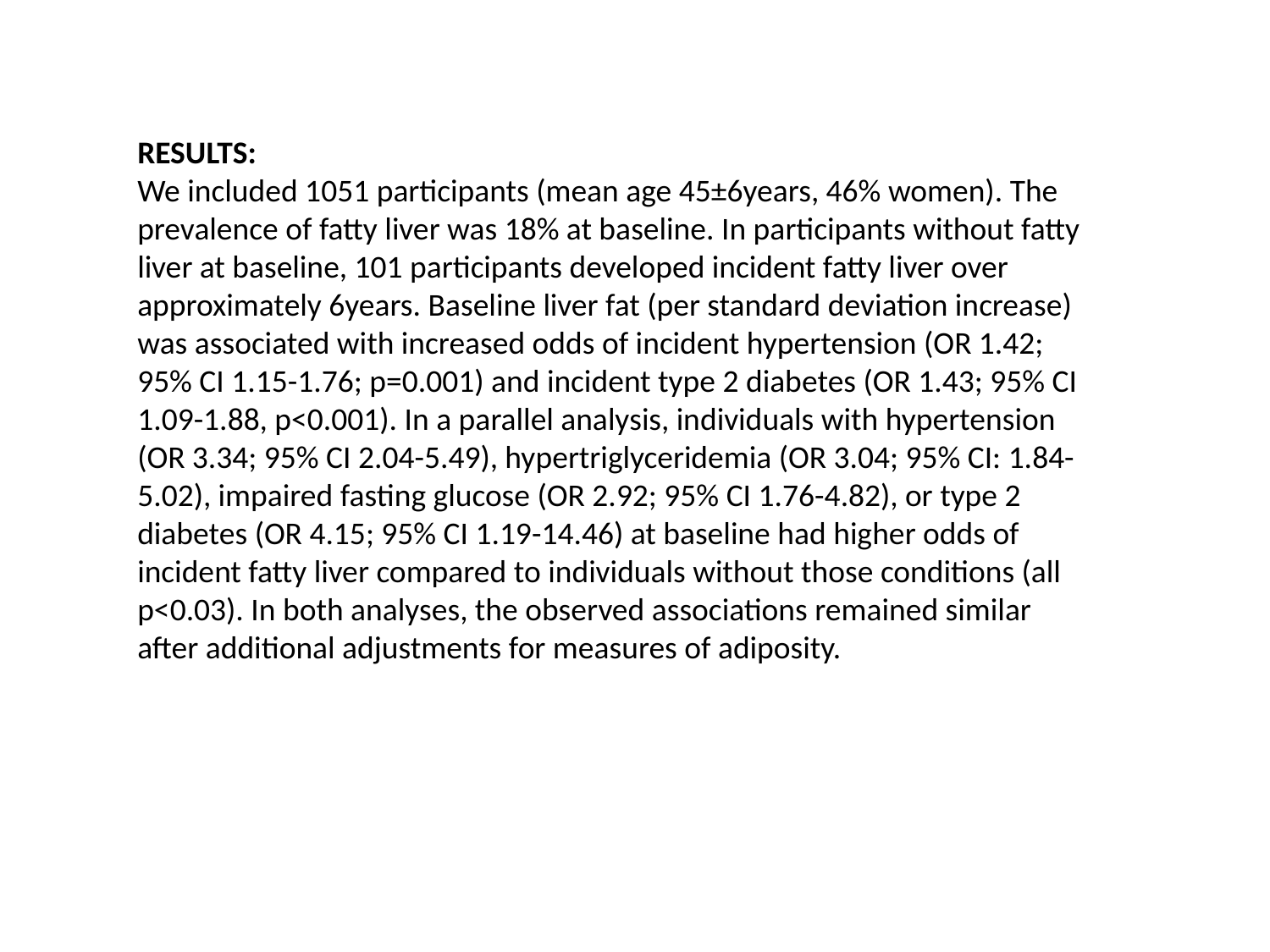

RESULTS:
We included 1051 participants (mean age 45±6years, 46% women). The prevalence of fatty liver was 18% at baseline. In participants without fatty liver at baseline, 101 participants developed incident fatty liver over approximately 6years. Baseline liver fat (per standard deviation increase) was associated with increased odds of incident hypertension (OR 1.42; 95% CI 1.15-1.76; p=0.001) and incident type 2 diabetes (OR 1.43; 95% CI 1.09-1.88, p<0.001). In a parallel analysis, individuals with hypertension (OR 3.34; 95% CI 2.04-5.49), hypertriglyceridemia (OR 3.04; 95% CI: 1.84-5.02), impaired fasting glucose (OR 2.92; 95% CI 1.76-4.82), or type 2 diabetes (OR 4.15; 95% CI 1.19-14.46) at baseline had higher odds of incident fatty liver compared to individuals without those conditions (all p<0.03). In both analyses, the observed associations remained similar after additional adjustments for measures of adiposity.